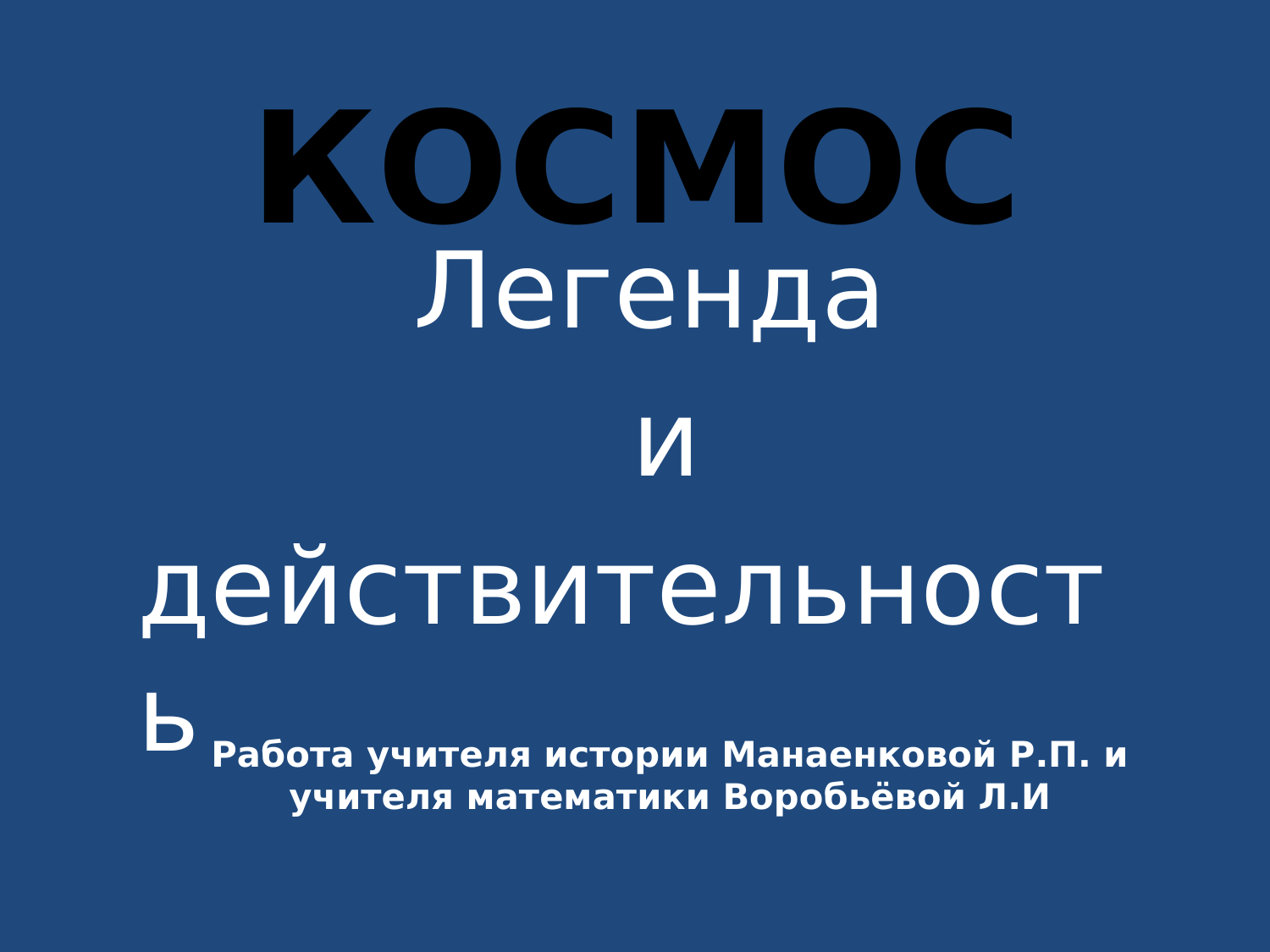

# космос
Легенда
 и
действительность
Работа учителя истории Манаенковой Р.П. и учителя математики Воробьёвой Л.И